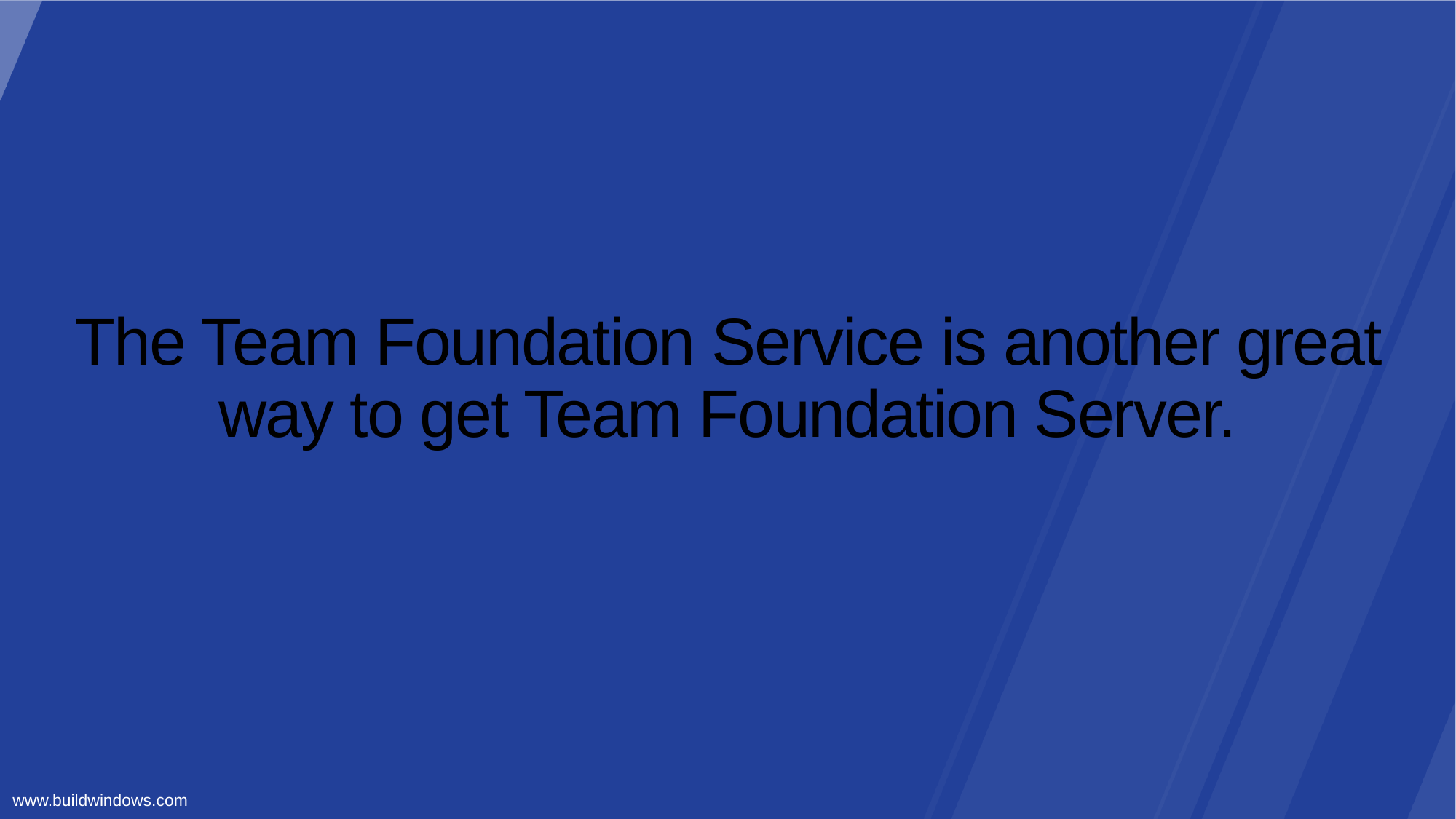

# The Team Foundation Service is another great way to get Team Foundation Server.